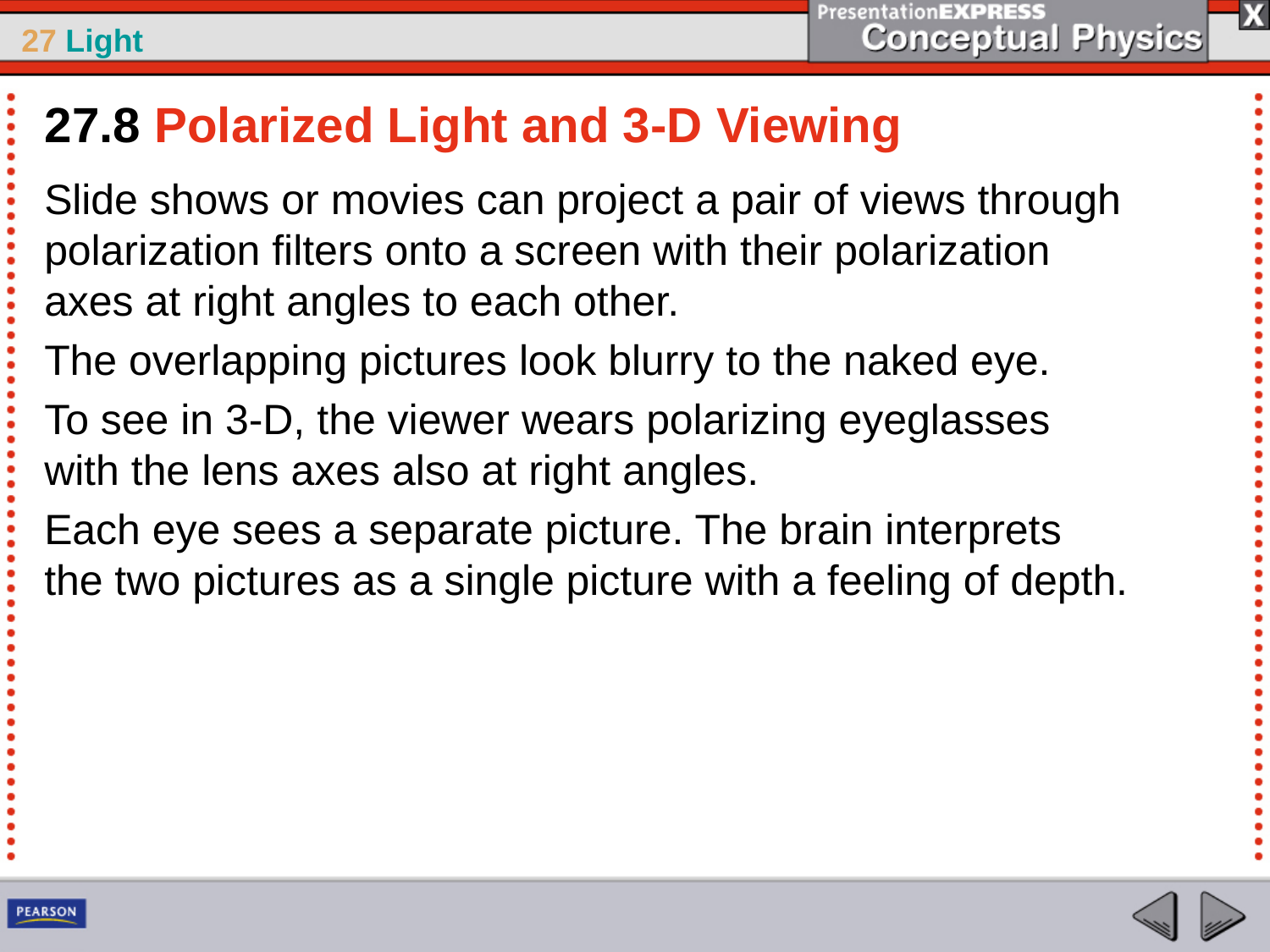

27.8 Polarized Light and 3-D Viewing
Slide shows or movies can project a pair of views through polarization filters onto a screen with their polarization axes at right angles to each other.
The overlapping pictures look blurry to the naked eye.
To see in 3-D, the viewer wears polarizing eyeglasses with the lens axes also at right angles.
Each eye sees a separate picture. The brain interprets the two pictures as a single picture with a feeling of depth.